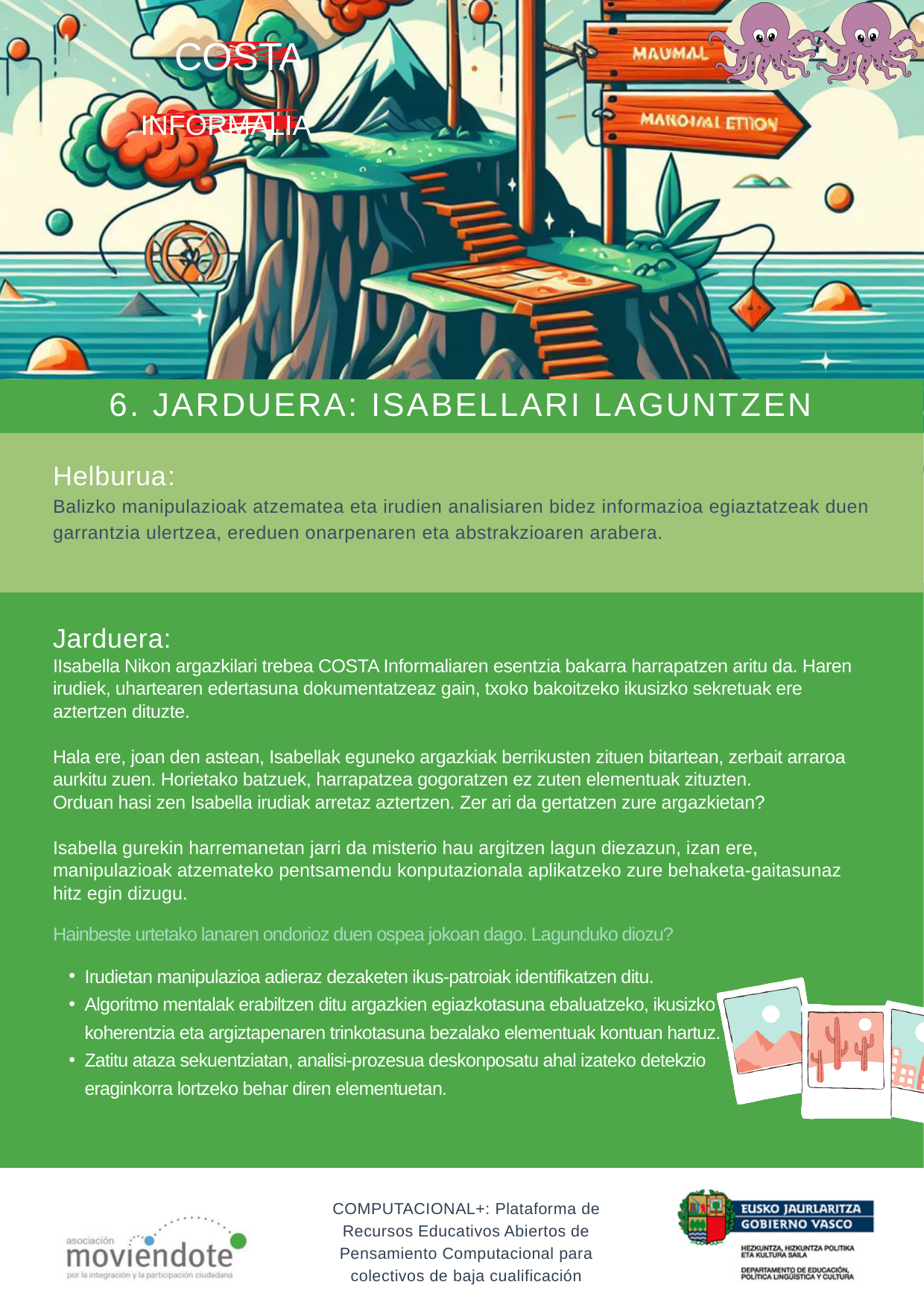

COSTA

INFORMALIA

6. JARDUERA: ISABELLARI LAGUNTZEN

Helburua﻿:
Balizko manipulazioak atzematea eta irudien analisiaren bidez informazioa egiaztatzeak duen garrantzia ulertzea, ereduen onarpenaren eta abstrakzioaren arabera.

Jarduera:
IIsabella Nikon argazkilari trebea COSTA Informaliaren esentzia bakarra harrapatzen aritu da. Haren irudiek, uhartearen edertasuna dokumentatzeaz gain, txoko bakoitzeko ikusizko sekretuak ere aztertzen dituzte.

Hala ere, joan den astean, Isabellak eguneko argazkiak berrikusten zituen bitartean, zerbait arraroa aurkitu zuen. Horietako batzuek, harrapatzea gogoratzen ez zuten elementuak zituzten.
Orduan hasi zen Isabella irudiak arretaz aztertzen. Zer ari da gertatzen zure argazkietan?

Isabella gurekin harremanetan jarri da misterio hau argitzen lagun diezazun, izan ere, manipulazioak atzemateko pentsamendu konputazionala aplikatzeko zure behaketa-gaitasunaz hitz egin dizugu.
Hainbeste urtetako lanaren ondorioz duen ospea jokoan dago. Lagunduko diozu?

Irudietan manipulazioa adieraz dezaketen ikus-patroiak identifikatzen ditu.
Algoritmo mentalak erabiltzen ditu argazkien egiazkotasuna ebaluatzeko, ikusizko koherentzia eta argiztapenaren trinkotasuna bezalako elementuak kontuan hartuz.
Zatitu ataza sekuentziatan, analisi-prozesua deskonposatu ahal izateko detekzio eraginkorra lortzeko behar diren elementuetan.

COMPUTACIONAL+: Plataforma de Recursos Educativos Abiertos de Pensamiento Computacional para colectivos de baja cualificación